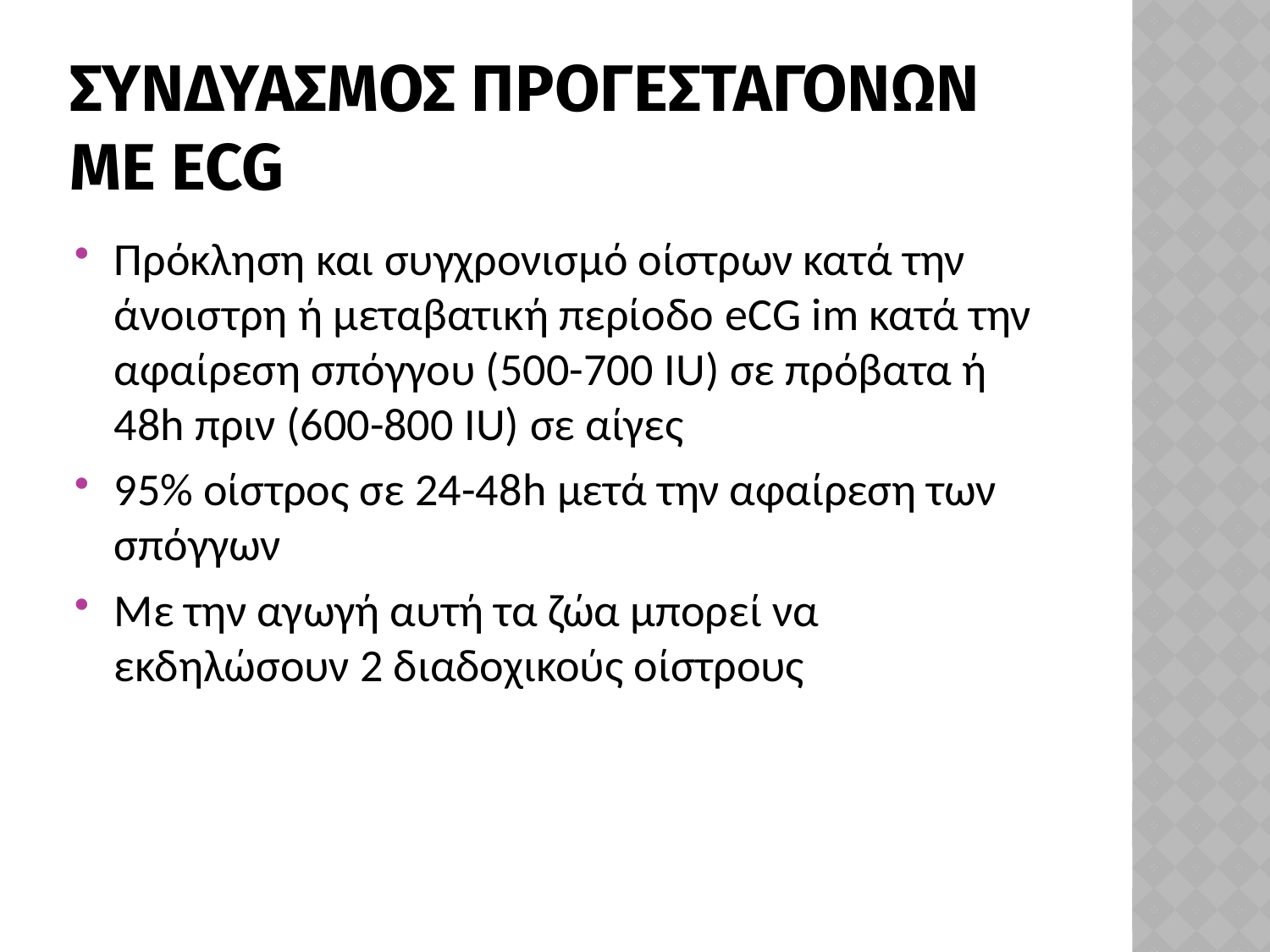

# ΣΥΝΔΥΑΣΜΟΣ ΠΡΟΓΕΣΤΑΓΟΝΩΝ ΜΕ eCG
Πρόκληση και συγχρονισμό οίστρων κατά την άνοιστρη ή μεταβατική περίοδο eCG im κατά την αφαίρεση σπόγγου (500-700 IU) σε πρόβατα ή 48h πριν (600-800 IU) σε αίγες
95% οίστρος σε 24-48h μετά την αφαίρεση των σπόγγων
Με την αγωγή αυτή τα ζώα μπορεί να εκδηλώσουν 2 διαδοχικούς οίστρους